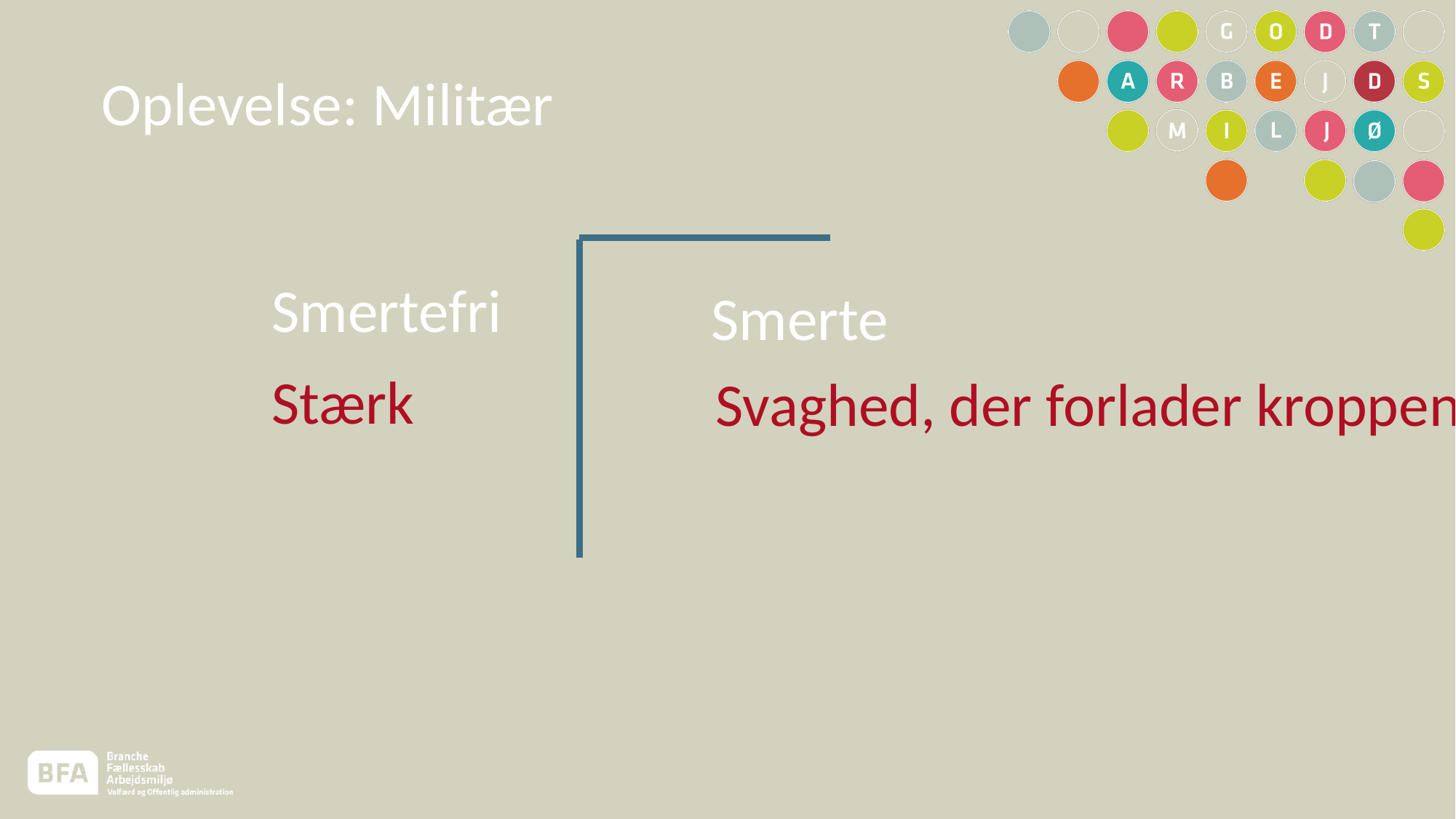

Oplevelse: Militær
# Smertefri
 Smerte
Stærk
Svaghed, der forlader kroppen